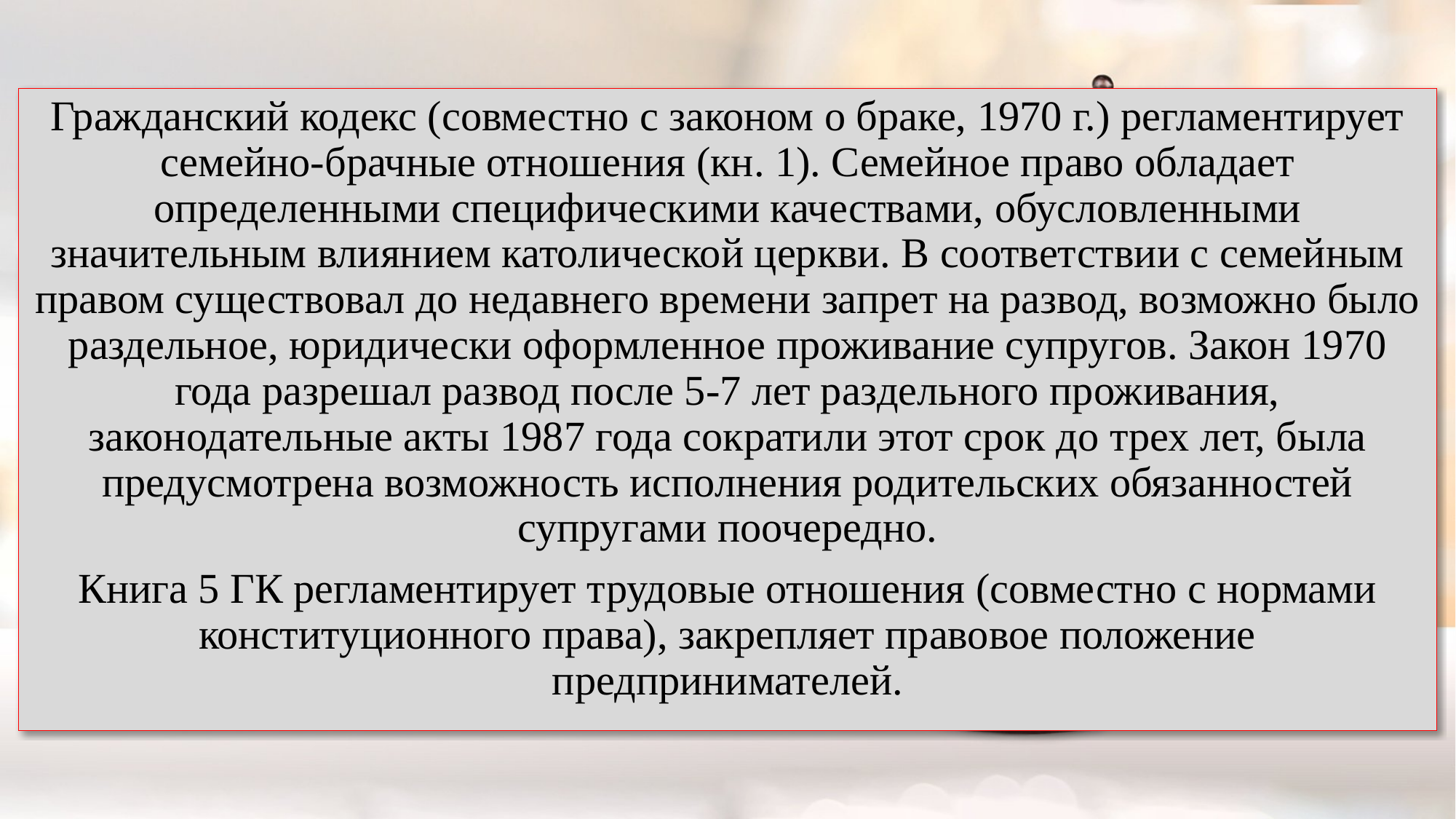

Гражданский кодекс (совместно с законом о браке, 1970 г.) регламентирует семейно-брачные отношения (кн. 1). Семейное право обладает определенными специфическими качествами, обусловленными значительным влиянием католической церкви. В соответствии с семейным правом существовал до недавнего времени запрет на развод, возможно было раздельное, юридически оформленное проживание супругов. Закон 1970 года разрешал развод после 5-7 лет раздельного проживания, законодательные акты 1987 года сократили этот срок до трех лет, была предусмотрена возможность исполнения родительских обязанностей супругами поочередно.
Книга 5 ГК регламентирует трудовые отношения (совместно с нормами конституционного права), закрепляет правовое положение предпринимателей.